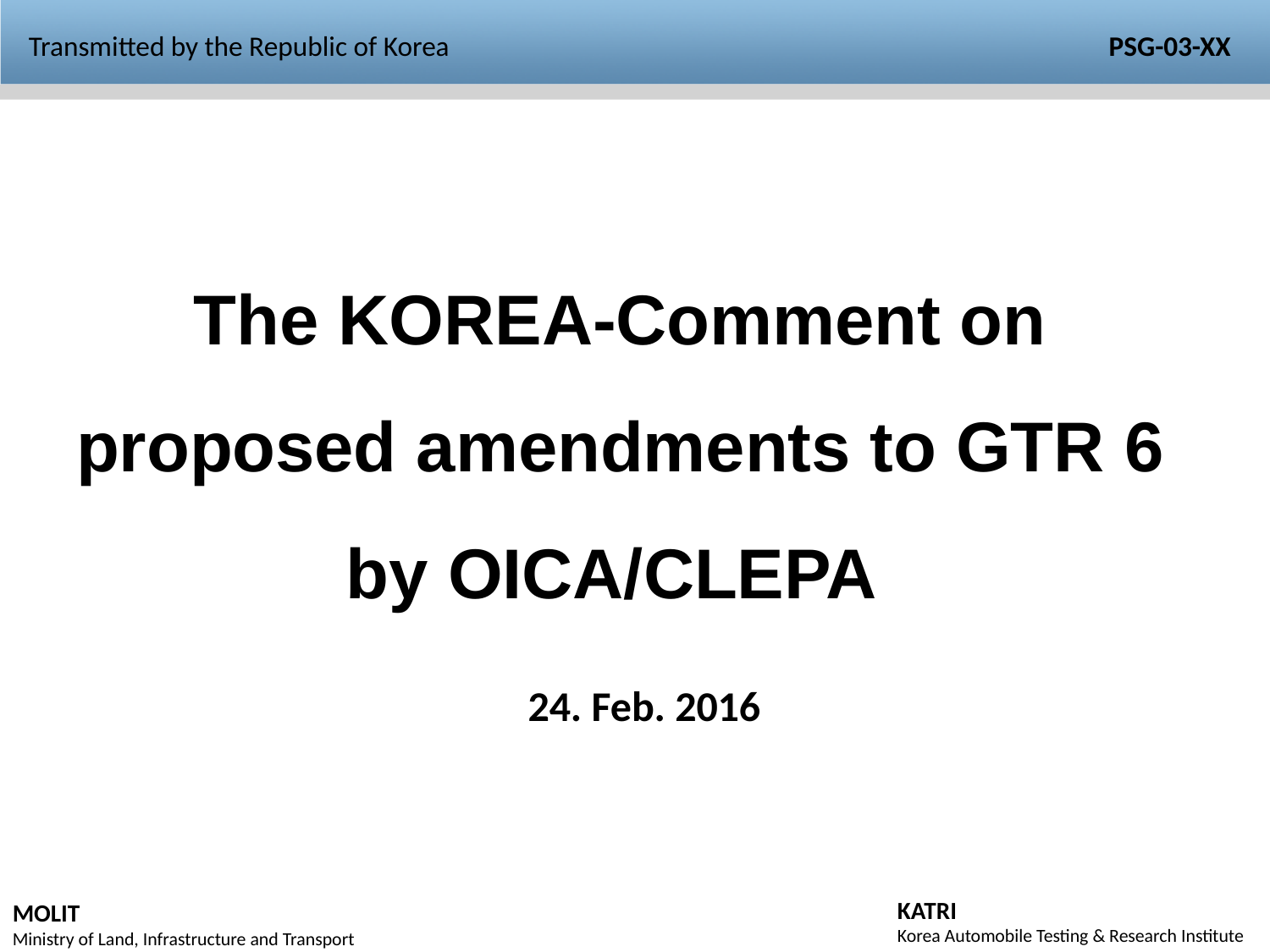

Transmitted by the Republic of Korea
PSG-03-XX
The KOREA-Comment on proposed amendments to GTR 6 by OICA/CLEPA
24. Feb. 2016